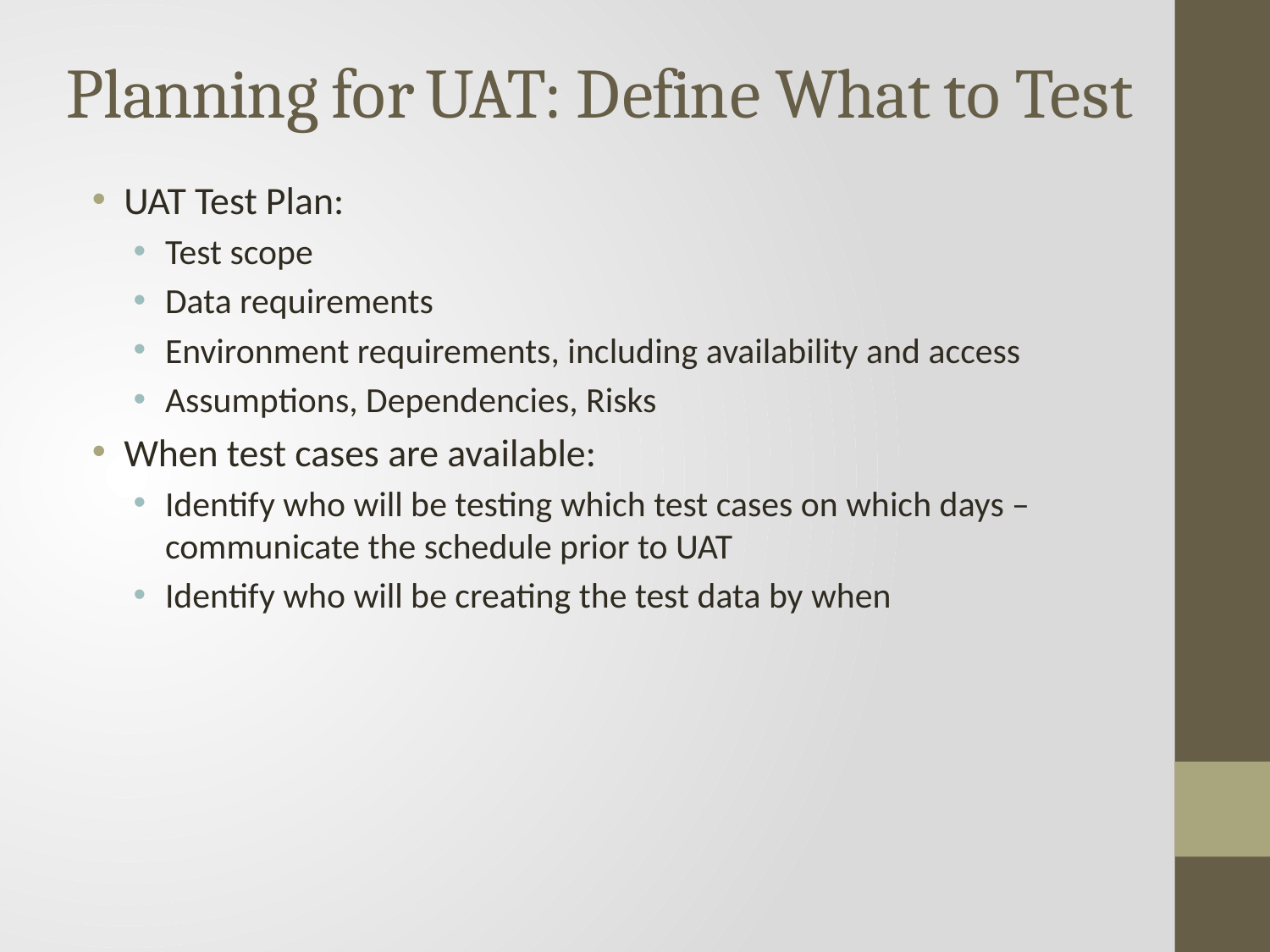

# Planning for UAT: Define What to Test
UAT Test Plan:
Test scope
Data requirements
Environment requirements, including availability and access
Assumptions, Dependencies, Risks
When test cases are available:
Identify who will be testing which test cases on which days – communicate the schedule prior to UAT
Identify who will be creating the test data by when